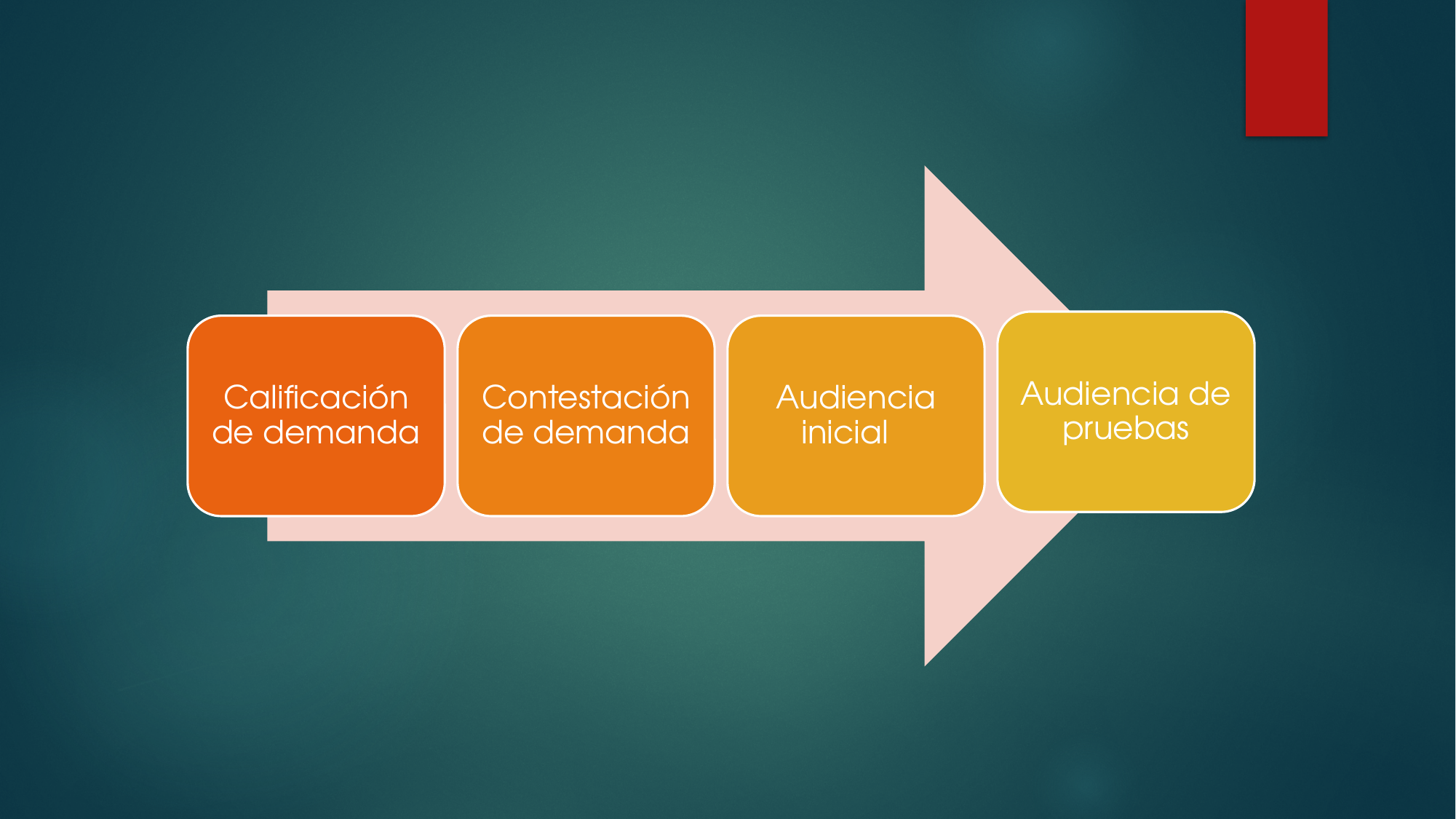

Audiencia de pruebas
Calificación de demanda
Contestación de demanda
Audiencia inicial